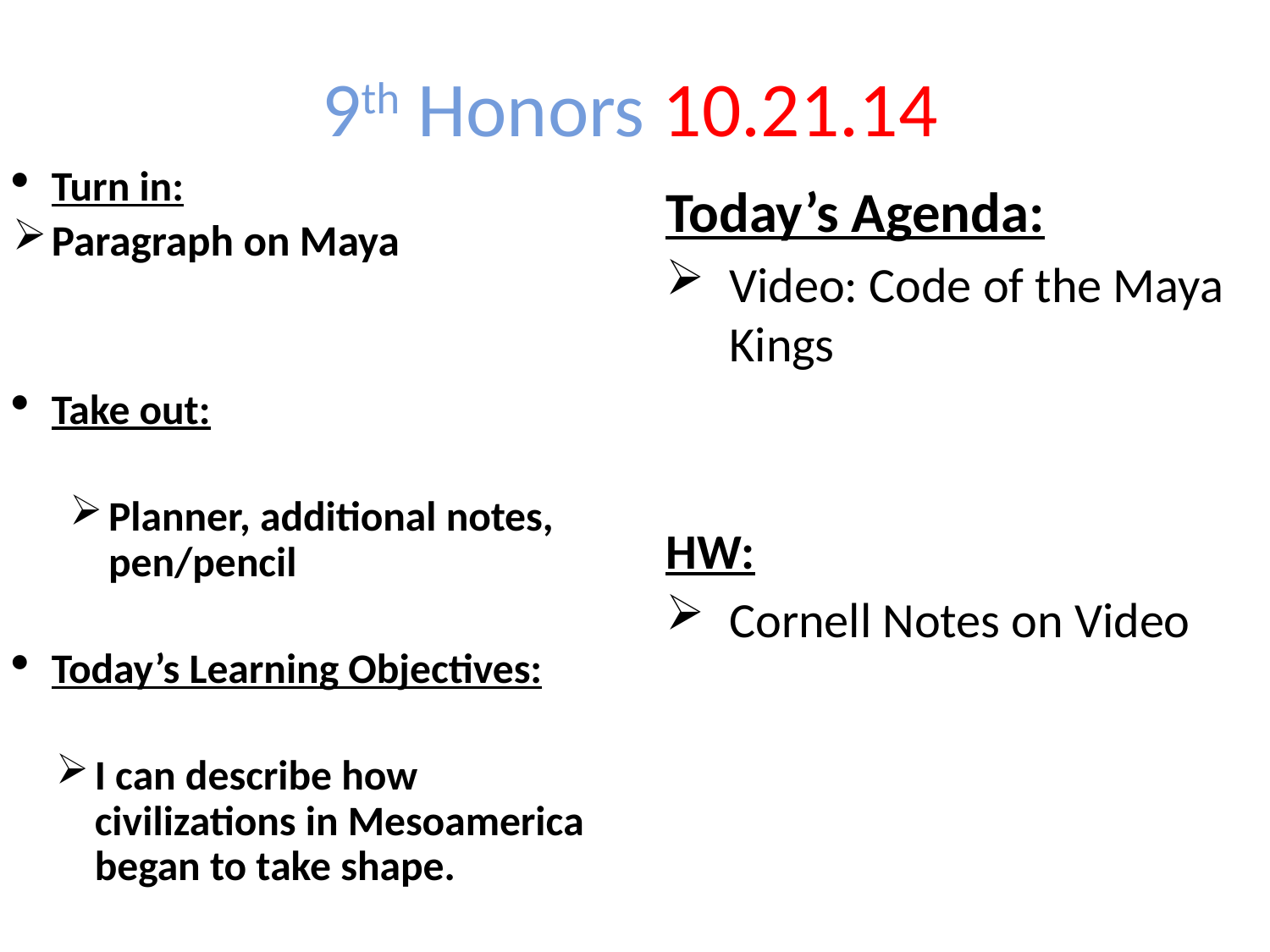

9th Honors 10.21.14
Turn in:
Paragraph on Maya

Take out:

Planner, additional notes, pen/pencil

Today’s Learning Objectives:

I can describe how civilizations in Mesoamerica began to take shape.

Today’s Agenda:
Video: Code of the Maya Kings

HW:
Cornell Notes on Video